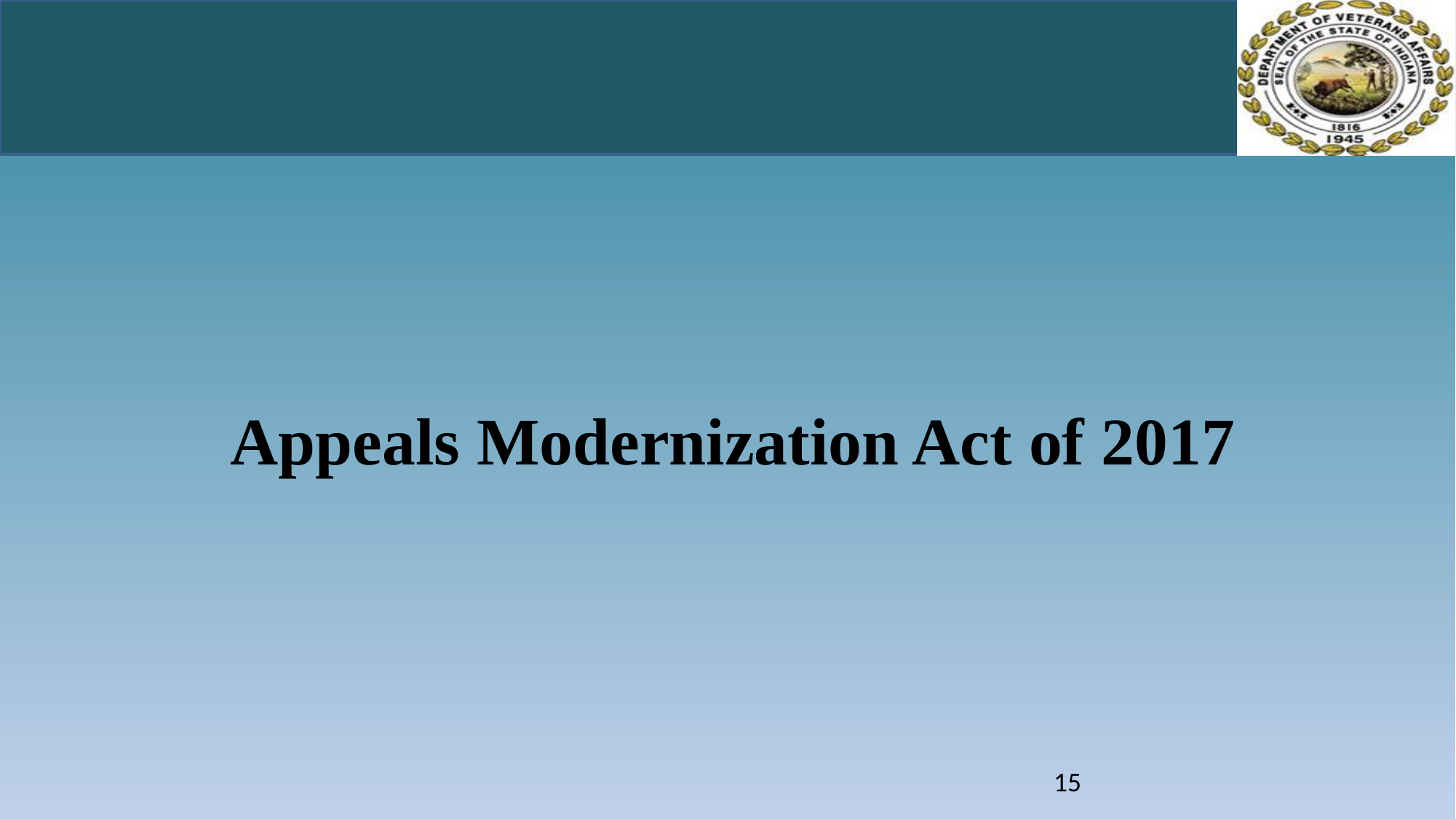

Appeals Modernization Act of 2017

#
15